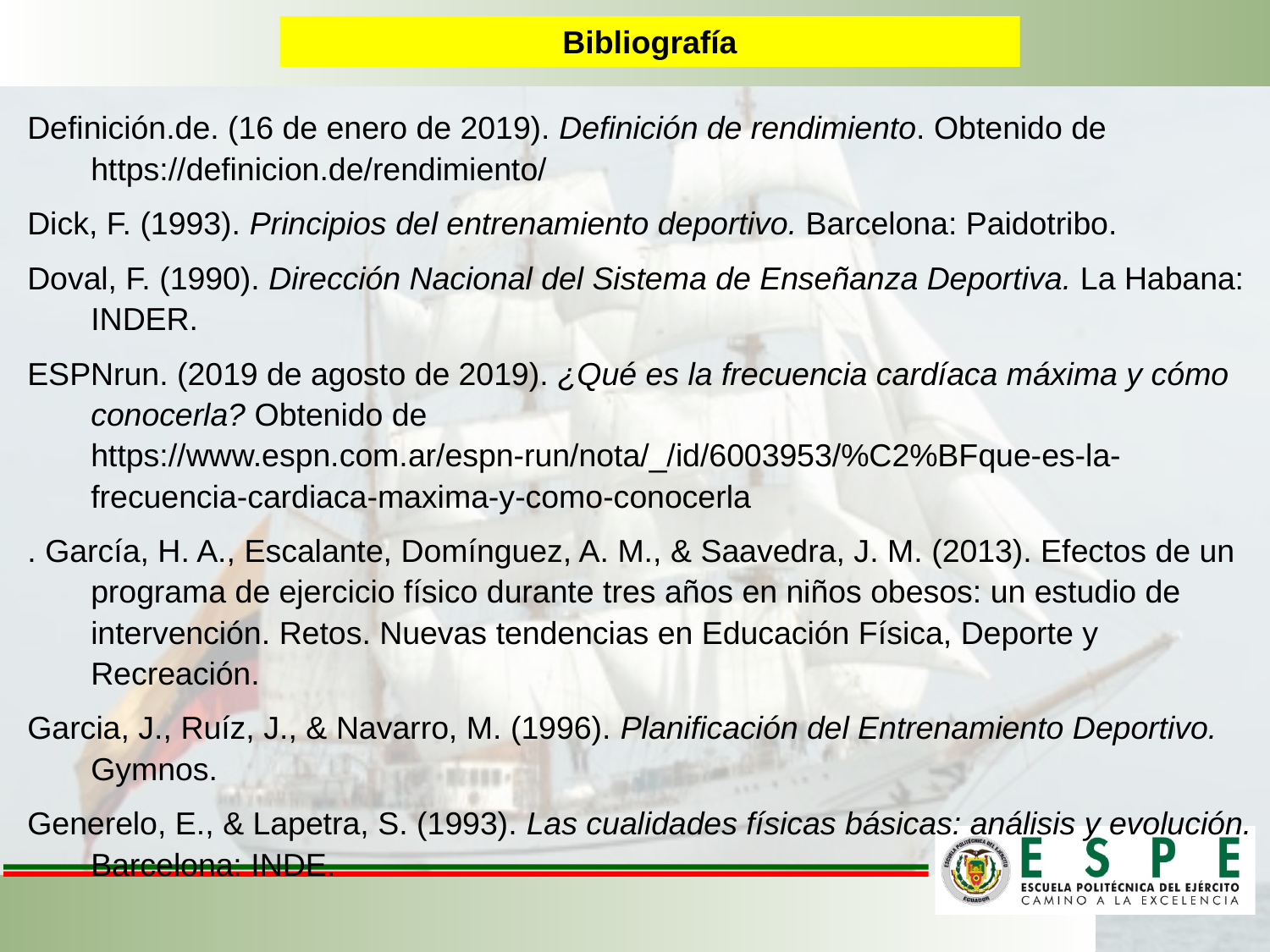

Bibliografía
Definición.de. (16 de enero de 2019). Definición de rendimiento. Obtenido de https://definicion.de/rendimiento/
Dick, F. (1993). Principios del entrenamiento deportivo. Barcelona: Paidotribo.
Doval, F. (1990). Dirección Nacional del Sistema de Enseñanza Deportiva. La Habana: INDER.
ESPNrun. (2019 de agosto de 2019). ¿Qué es la frecuencia cardíaca máxima y cómo conocerla? Obtenido de https://www.espn.com.ar/espn-run/nota/_/id/6003953/%C2%BFque-es-la-frecuencia-cardiaca-maxima-y-como-conocerla
. García, H. A., Escalante, Domínguez, A. M., & Saavedra, J. M. (2013). Efectos de un programa de ejercicio físico durante tres años en niños obesos: un estudio de intervención. Retos. Nuevas tendencias en Educación Física, Deporte y Recreación.
Garcia, J., Ruíz, J., & Navarro, M. (1996). Planificación del Entrenamiento Deportivo. Gymnos.
Generelo, E., & Lapetra, S. (1993). Las cualidades físicas básicas: análisis y evolución. Barcelona: INDE.